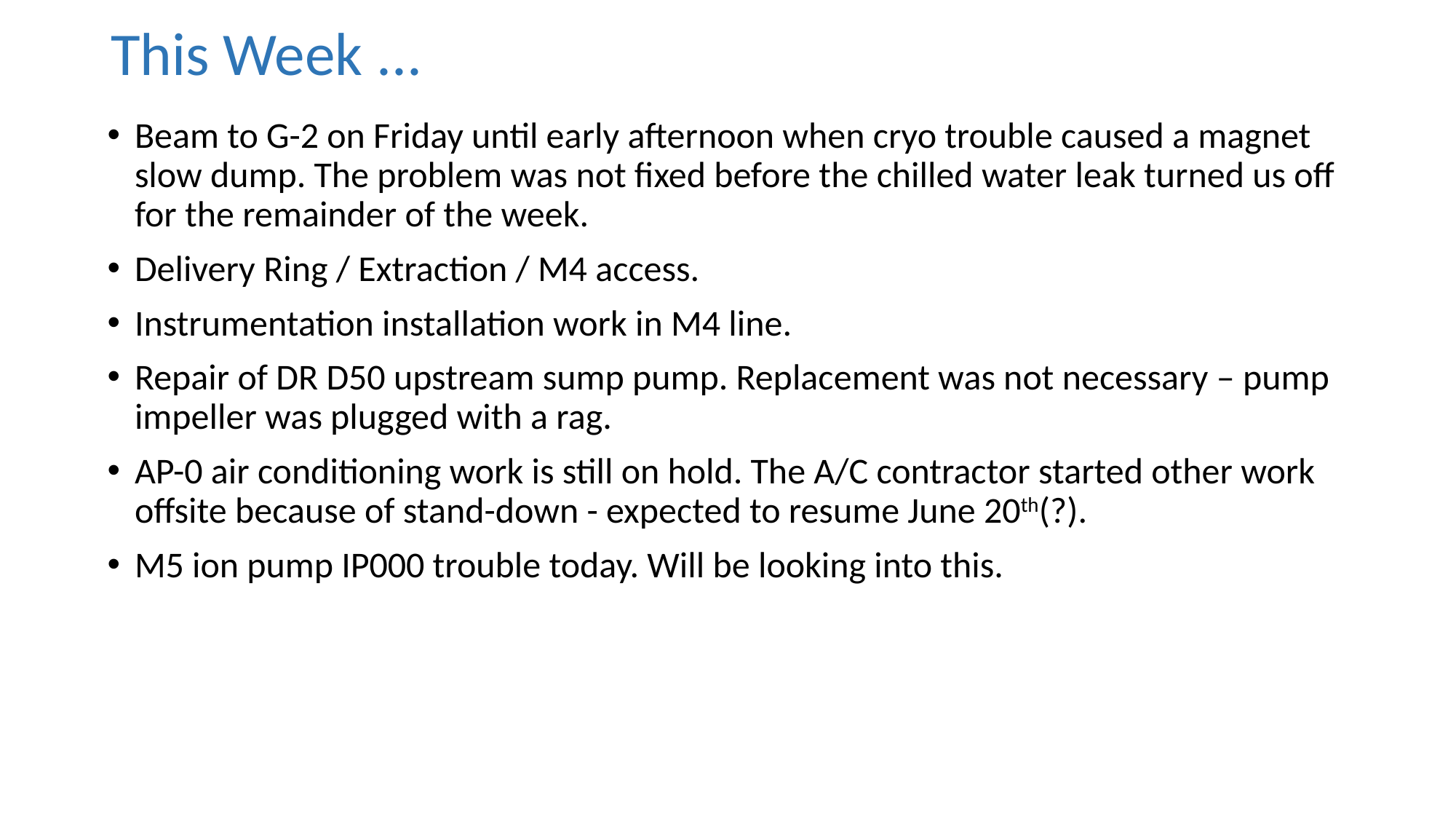

# This Week ...
Beam to G-2 on Friday until early afternoon when cryo trouble caused a magnet slow dump. The problem was not fixed before the chilled water leak turned us off for the remainder of the week.
Delivery Ring / Extraction / M4 access.
Instrumentation installation work in M4 line.
Repair of DR D50 upstream sump pump. Replacement was not necessary – pump impeller was plugged with a rag.
AP-0 air conditioning work is still on hold. The A/C contractor started other work offsite because of stand-down - expected to resume June 20th(?).
M5 ion pump IP000 trouble today. Will be looking into this.